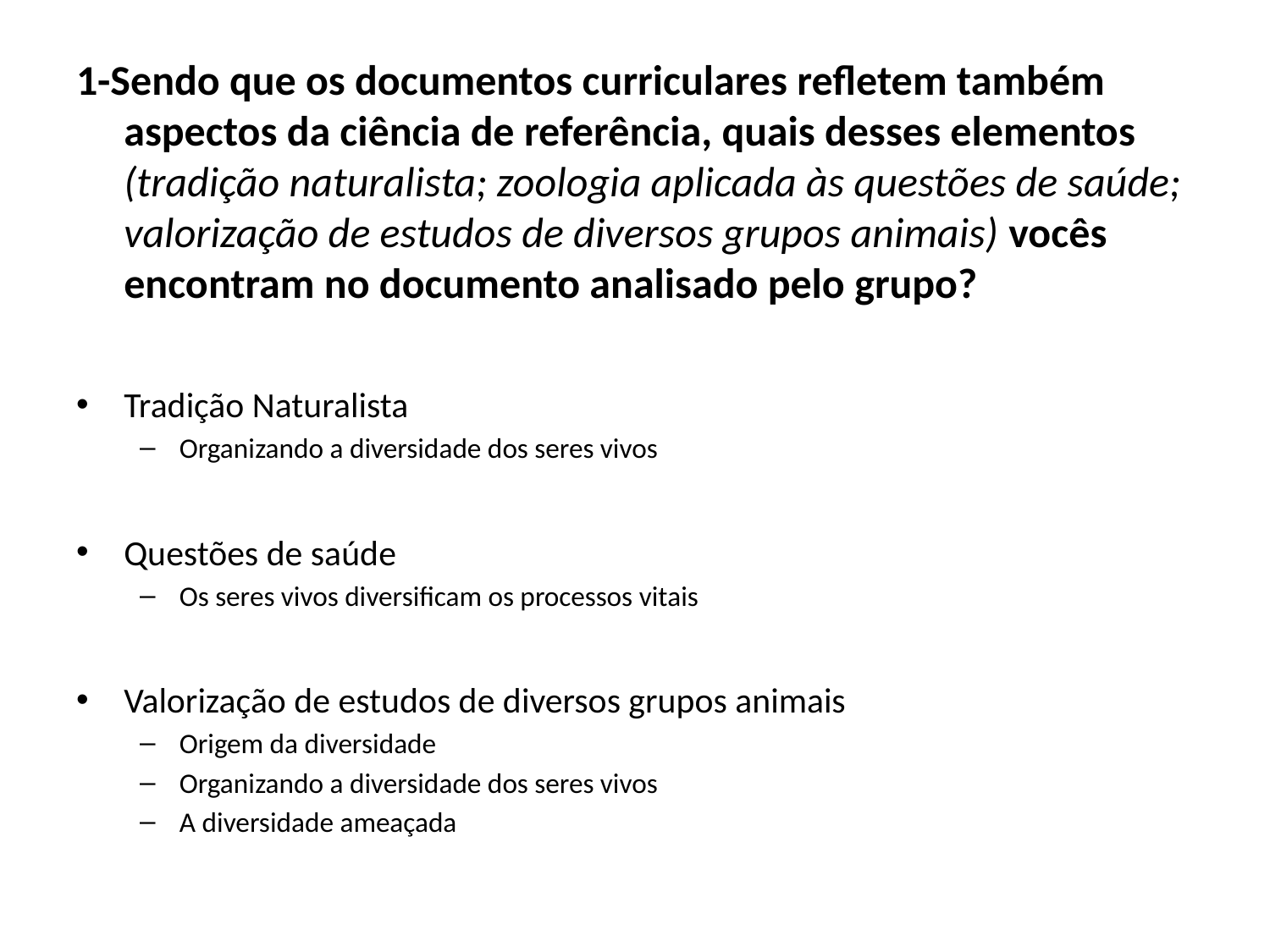

1-Sendo que os documentos curriculares refletem também aspectos da ciência de referência, quais desses elementos (tradição naturalista; zoologia aplicada às questões de saúde; valorização de estudos de diversos grupos animais) vocês encontram no documento analisado pelo grupo?

Tradição Naturalista
Organizando a diversidade dos seres vivos

Questões de saúde
Os seres vivos diversificam os processos vitais

Valorização de estudos de diversos grupos animais
Origem da diversidade
Organizando a diversidade dos seres vivos
A diversidade ameaçada